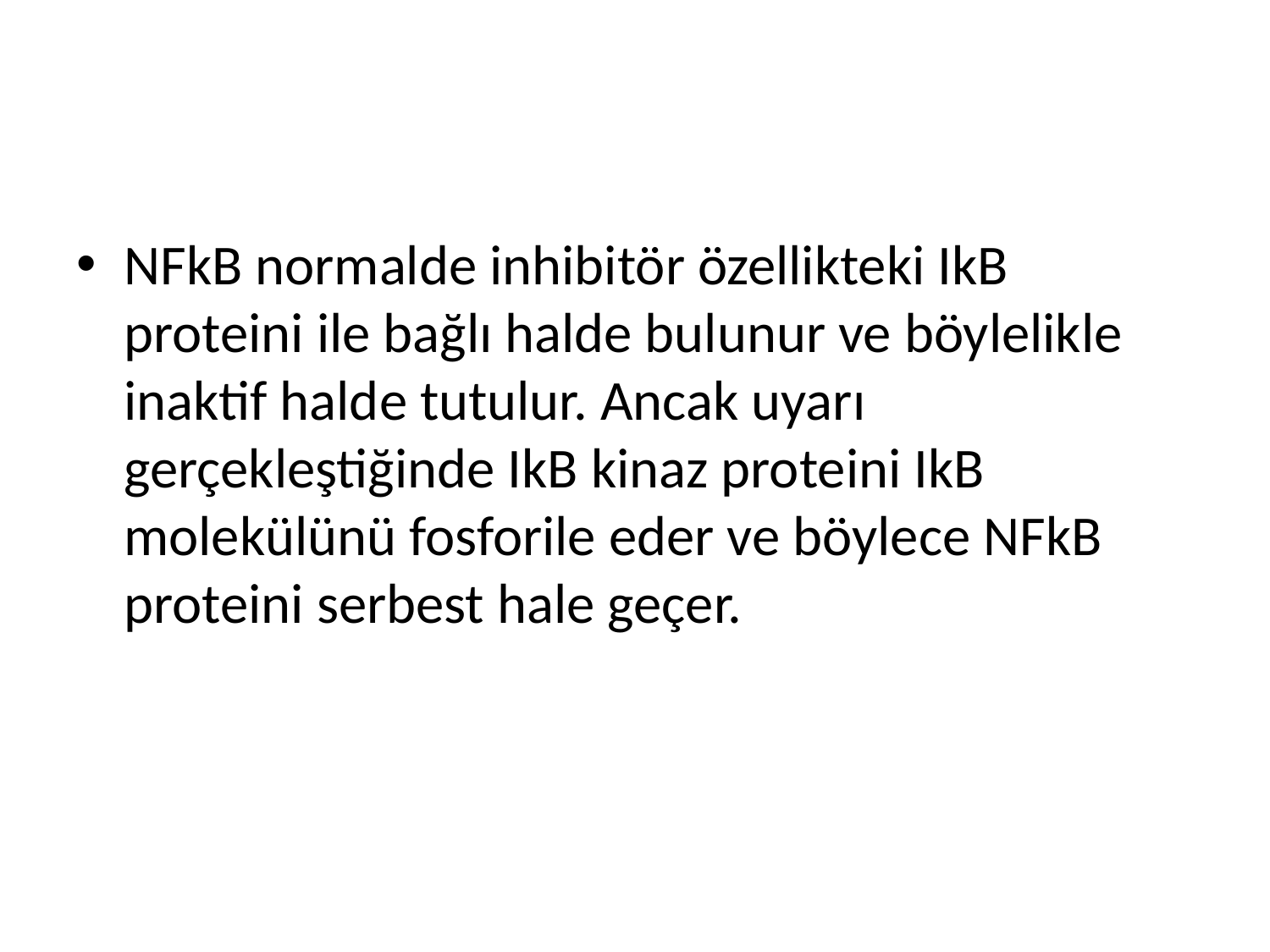

#
NFkB normalde inhibitör özellikteki IkB proteini ile bağlı halde bulunur ve böylelikle inaktif halde tutulur. Ancak uyarı gerçekleştiğinde IkB kinaz proteini IkB molekülünü fosforile eder ve böylece NFkB proteini serbest hale geçer.